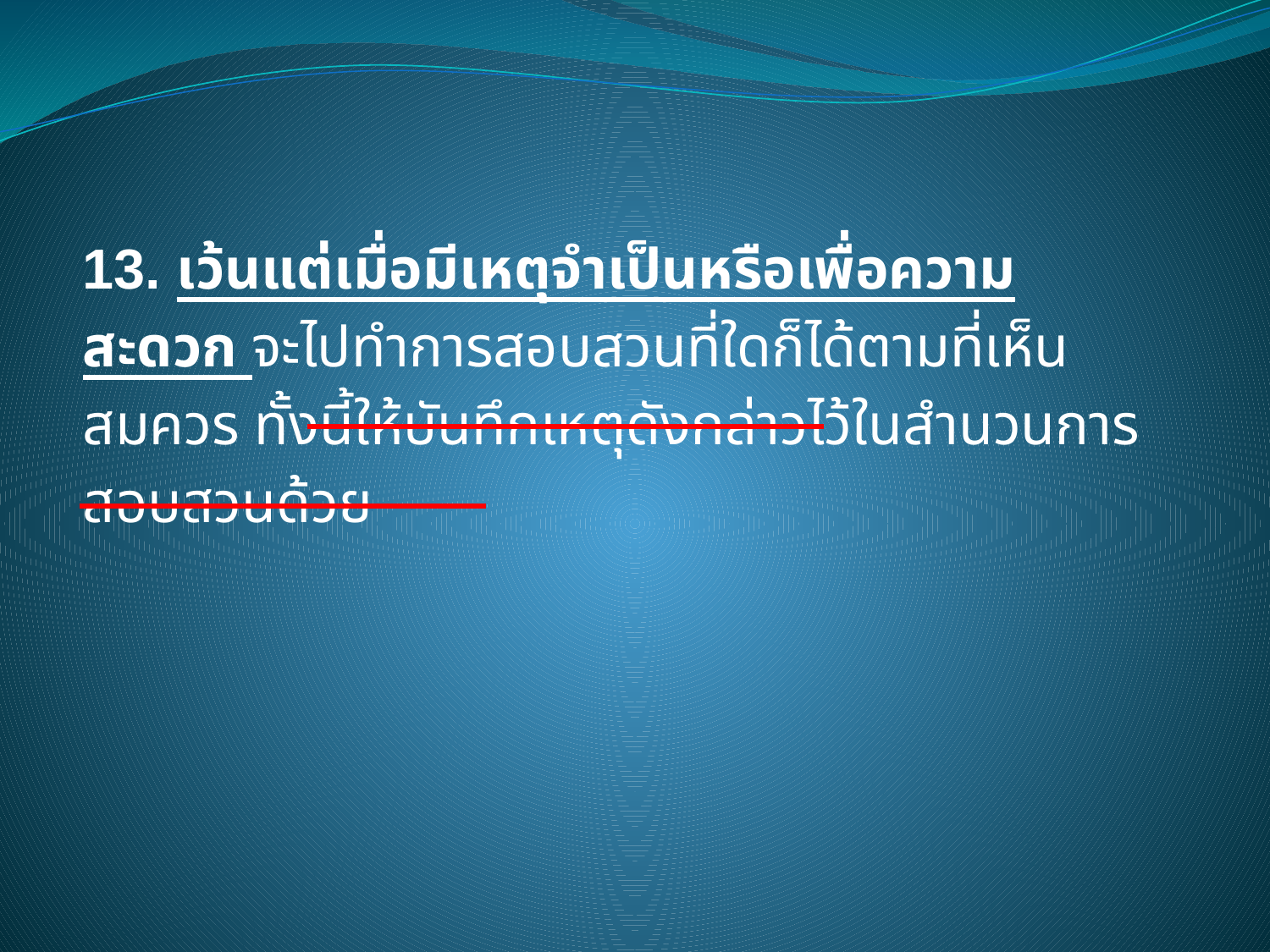

13. เว้นแต่เมื่อมีเหตุจำเป็นหรือเพื่อความสะดวก จะไปทำการสอบสวนที่ใดก็ได้ตามที่เห็นสมควร ทั้งนี้ให้บันทึกเหตุดังกล่าวไว้ในสำนวนการสอบสวนด้วย